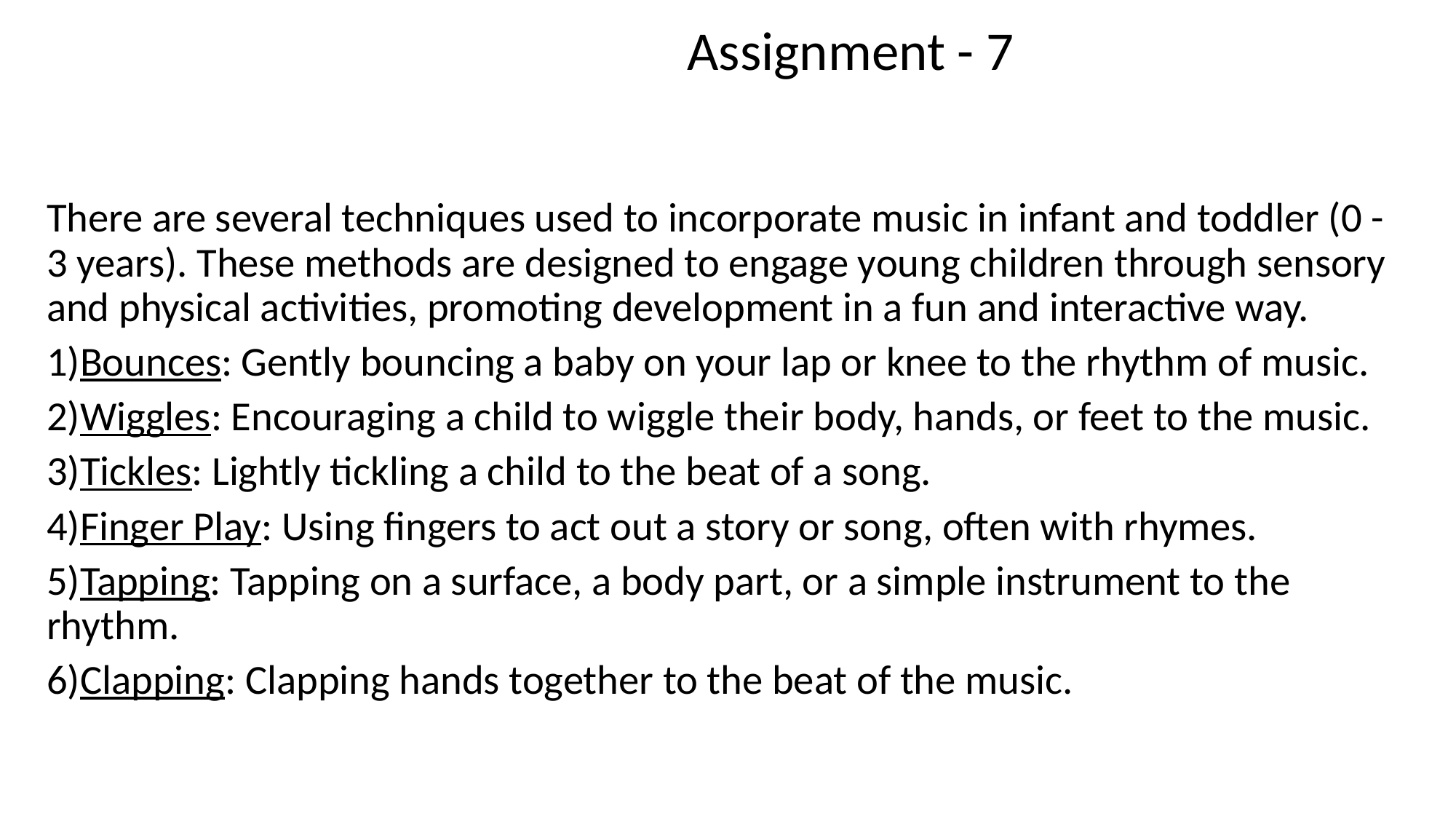

# Assignment - 7

There are several techniques used to incorporate music in infant and toddler (0 - 3 years). These methods are designed to engage young children through sensory and physical activities, promoting development in a fun and interactive way.
1)Bounces: Gently bouncing a baby on your lap or knee to the rhythm of music.
2)Wiggles: Encouraging a child to wiggle their body, hands, or feet to the music.
3)Tickles: Lightly tickling a child to the beat of a song.
4)Finger Play: Using fingers to act out a story or song, often with rhymes.
5)Tapping: Tapping on a surface, a body part, or a simple instrument to the rhythm.
6)Clapping: Clapping hands together to the beat of the music.